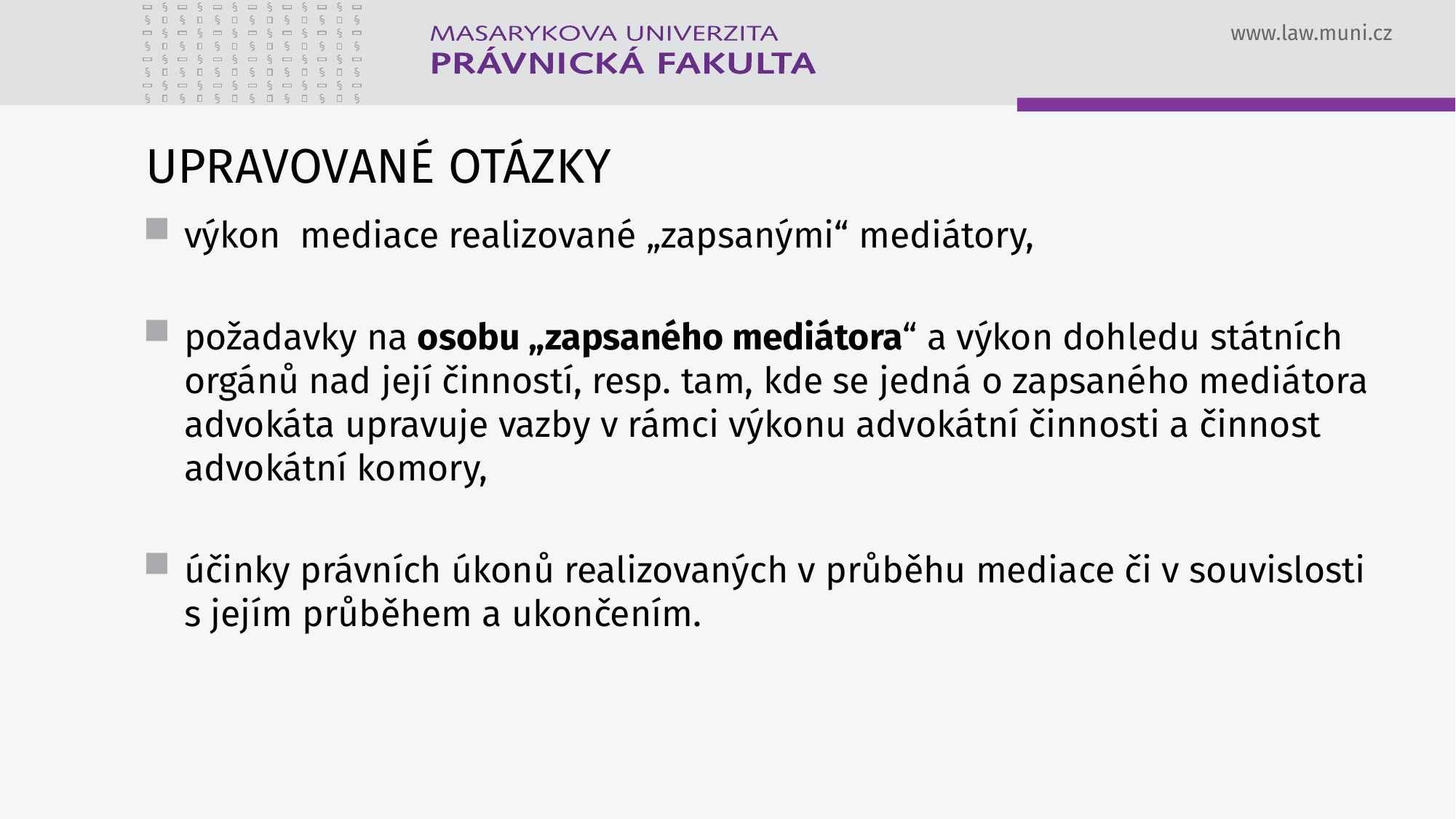

# UPRAVOVANÉ OTÁZKY
výkon  mediace realizované „zapsanými“ mediátory,

požadavky na osobu „zapsaného mediátora“ a výkon dohledu státních orgánů nad její činností, resp. tam, kde se jedná o zapsaného mediátora advokáta upravuje vazby v rámci výkonu advokátní činnosti a činnost advokátní komory,

účinky právních úkonů realizovaných v průběhu mediace či v souvislosti s jejím průběhem a ukončením.